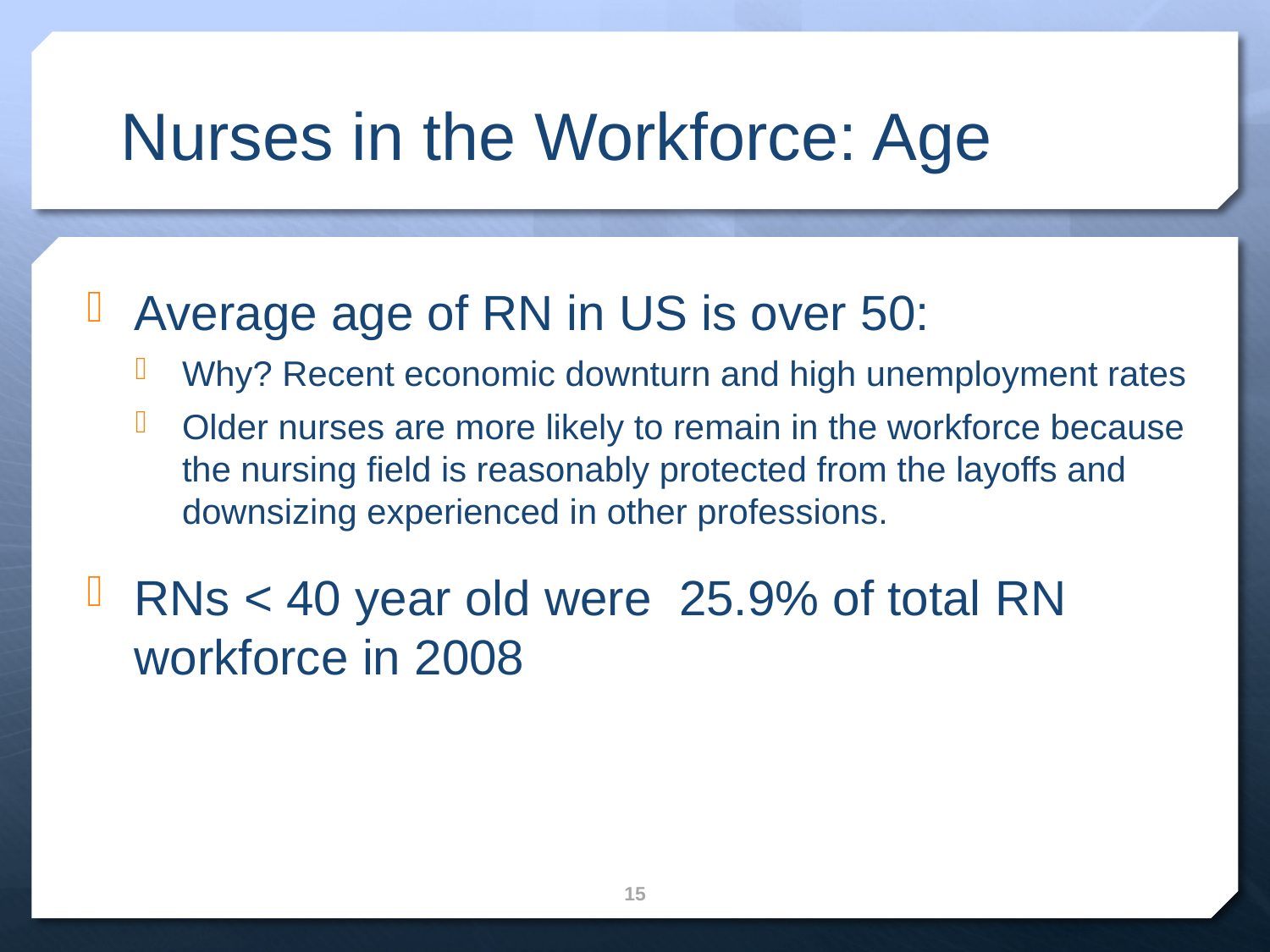

# Nurses in the Workforce: Age
Average age of RN in US is over 50:
Why? Recent economic downturn and high unemployment rates
Older nurses are more likely to remain in the workforce because the nursing field is reasonably protected from the layoffs and downsizing experienced in other professions.
RNs < 40 year old were  25.9% of total RN workforce in 2008

15